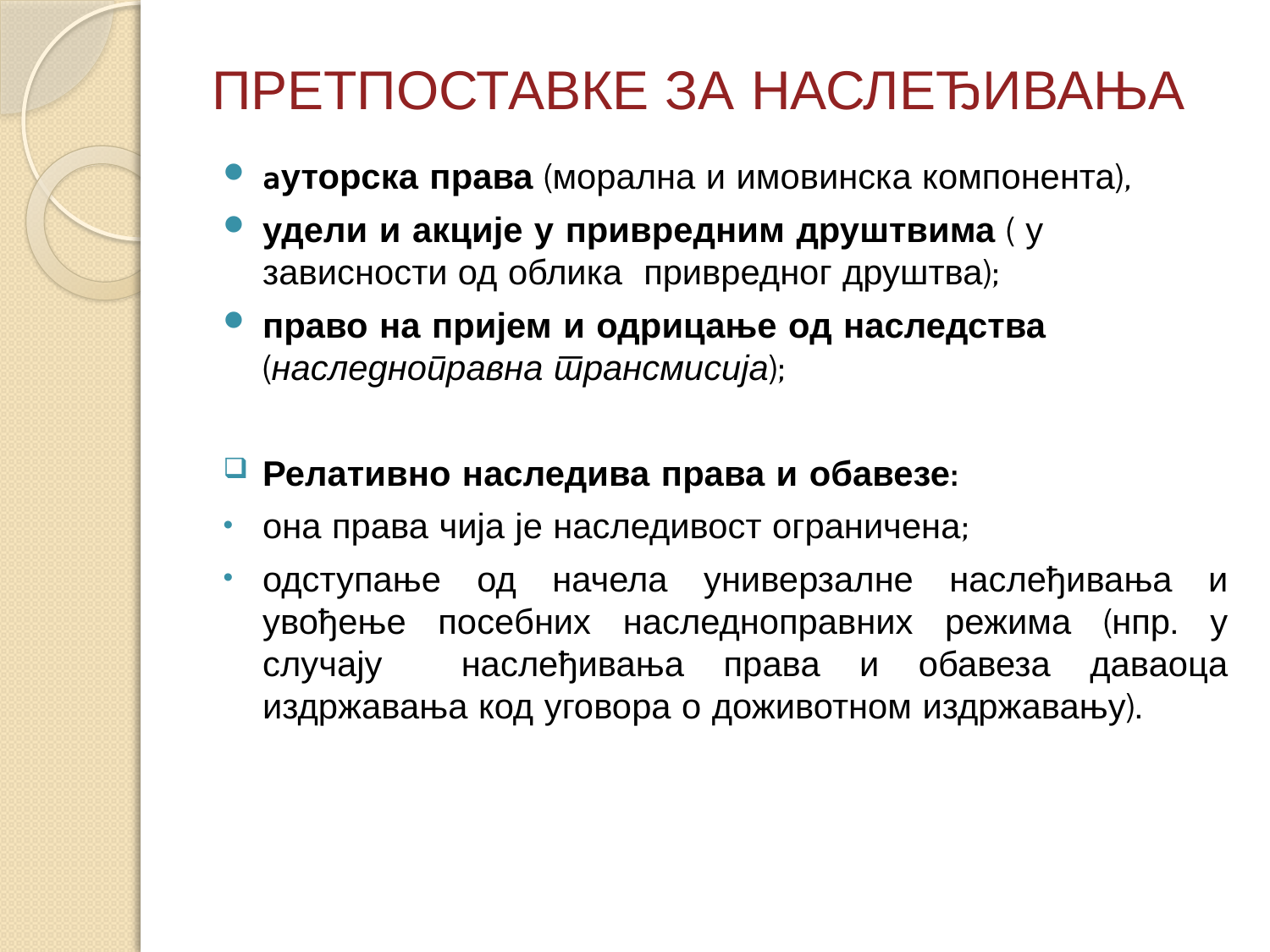

# ПРЕТПОСТАВКЕ ЗА НАСЛЕЂИВАЊА
aуторска права (морална и имовинска компонента),
удели и акције у привредним друштвима ( у зависности од облика  привредног друштва);
право на пријем и одрицање од наследства (наследноправна трансмисија);

Релативно наследива права и обавезе:
она права чија је наследивост ограничена;
одступање од начела универзалне наслеђивања и увођење посебних наследноправних режима (нпр. у случају  наслеђивања права и обавеза даваоца издржавања код уговора о доживотном издржавању).